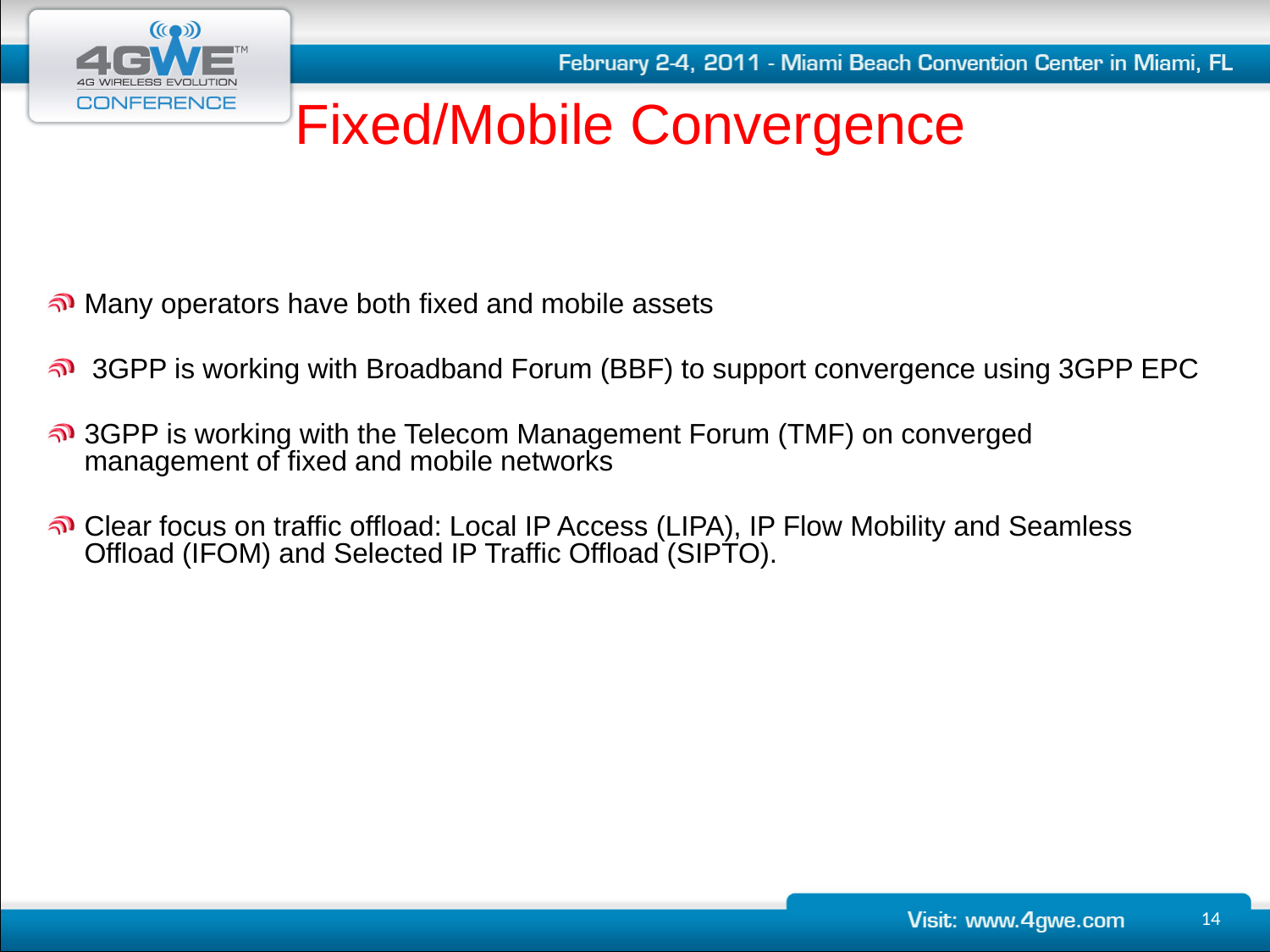

# Fixed/Mobile Convergence

Many operators have both fixed and mobile assets

 3GPP is working with Broadband Forum (BBF) to support convergence using 3GPP EPC

3GPP is working with the Telecom Management Forum (TMF) on converged management of fixed and mobile networks

Clear focus on traffic offload: Local IP Access (LIPA), IP Flow Mobility and Seamless Offload (IFOM) and Selected IP Traffic Offload (SIPTO).

14